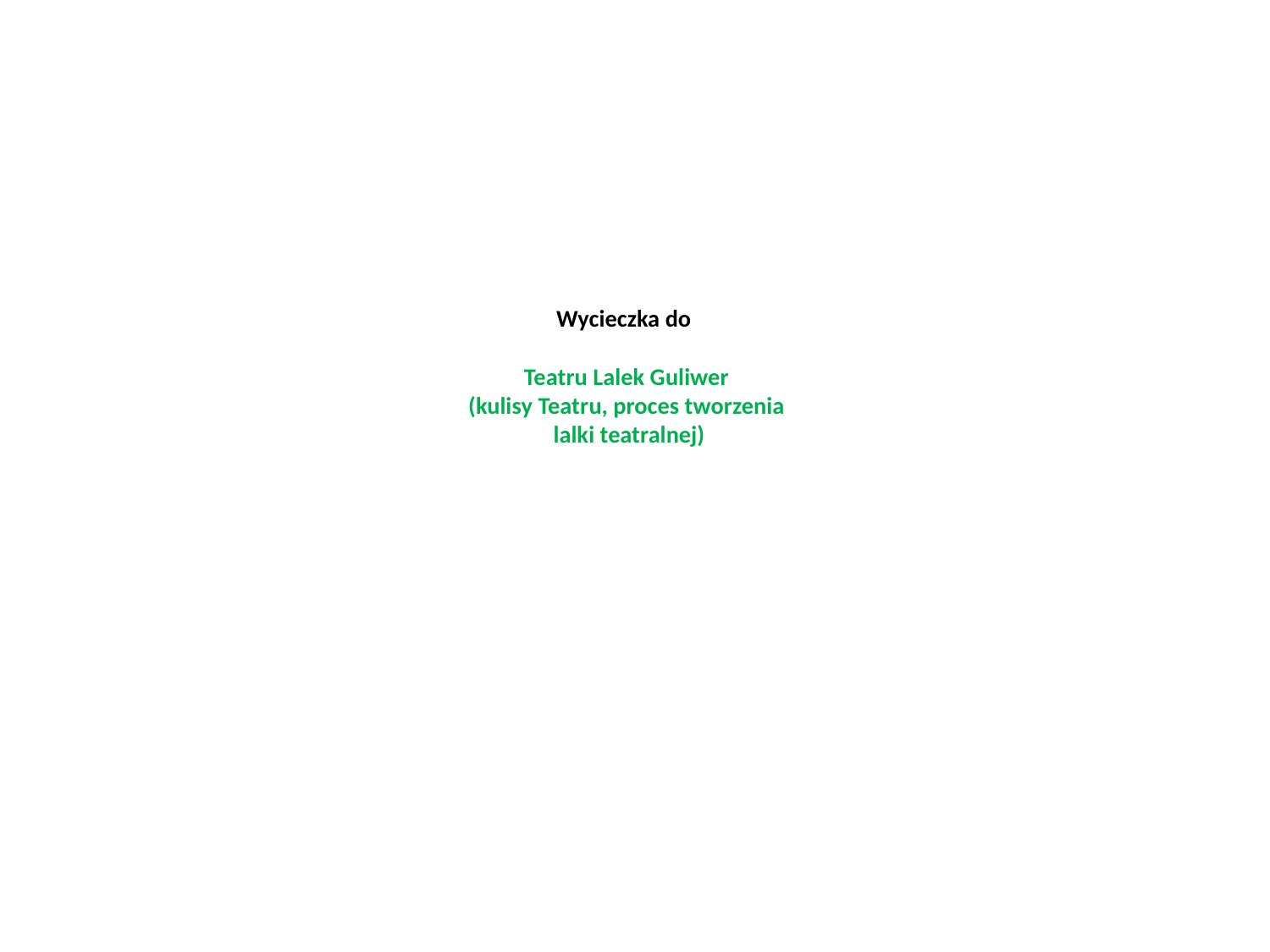

# Wycieczka do Teatru Lalek Guliwer (kulisy Teatru, proces tworzenia lalki teatralnej)